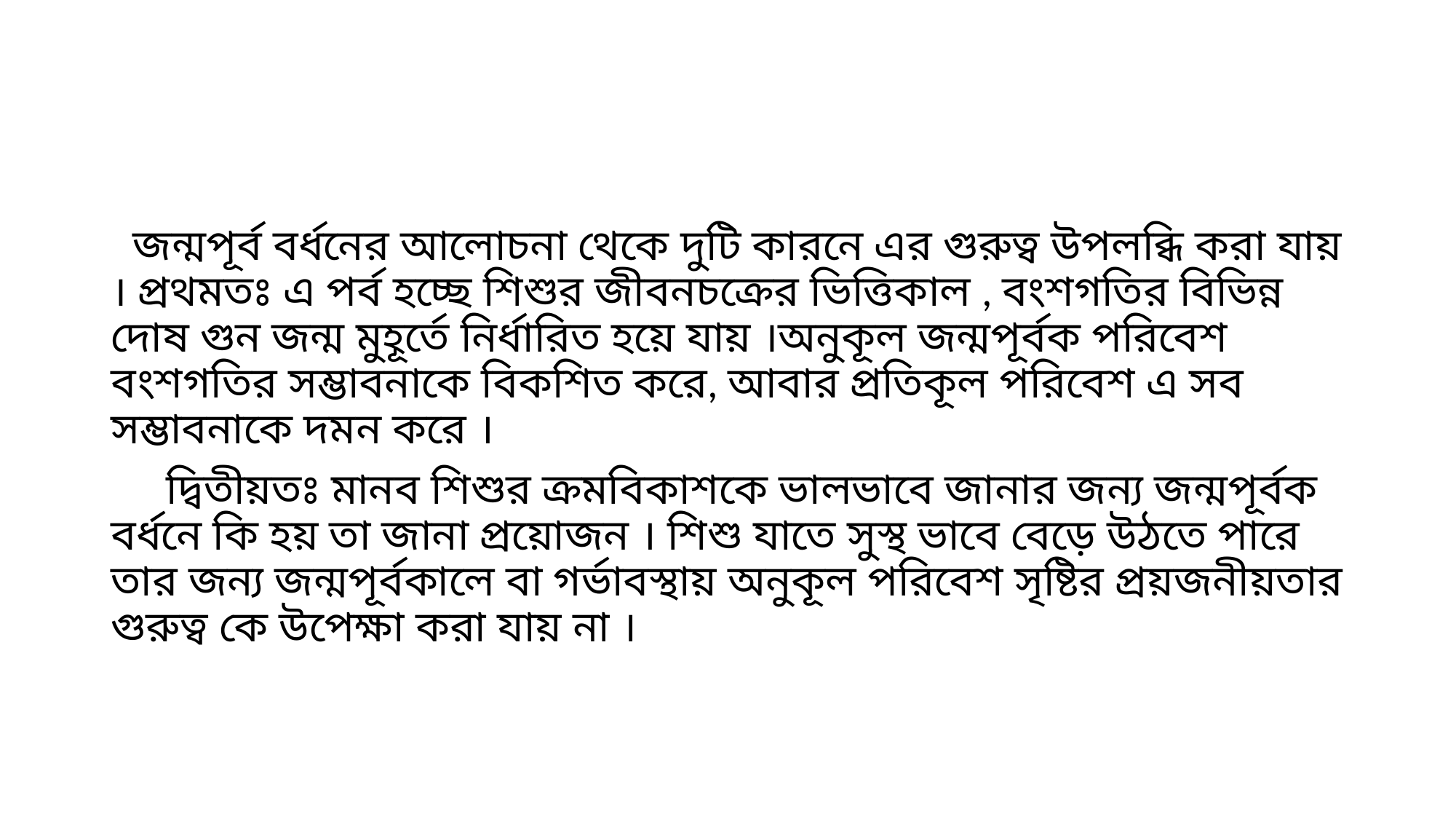

#
  জন্মপূর্ব বর্ধনের আলোচনা থেকে দুটি কারনে এর গুরুত্ব উপলব্ধি করা যায় । প্রথমতঃ এ পর্ব হচ্ছে শিশুর জীবনচক্রের ভিত্তিকাল , বংশগতির বিভিন্ন দোষ গুন জন্ম মুহূর্তে নির্ধারিত হয়ে যায় ।অনুকূল জন্মপূর্বক পরিবেশ বংশগতির সম্ভাবনাকে বিকশিত করে, আবার প্রতিকূল পরিবেশ এ সব সম্ভাবনাকে দমন করে ।
     দ্বিতীয়তঃ মানব শিশুর ক্রমবিকাশকে ভালভাবে জানার জন্য জন্মপূর্বক বর্ধনে কি হয় তা জানা প্রয়োজন । শিশু যাতে সুস্থ ভাবে বেড়ে উঠতে পারে তার জন্য জন্মপূর্বকালে বা গর্ভাবস্থায় অনুকূল পরিবেশ সৃষ্টির প্রয়জনীয়তার গুরুত্ব কে উপেক্ষা করা যায় না ।